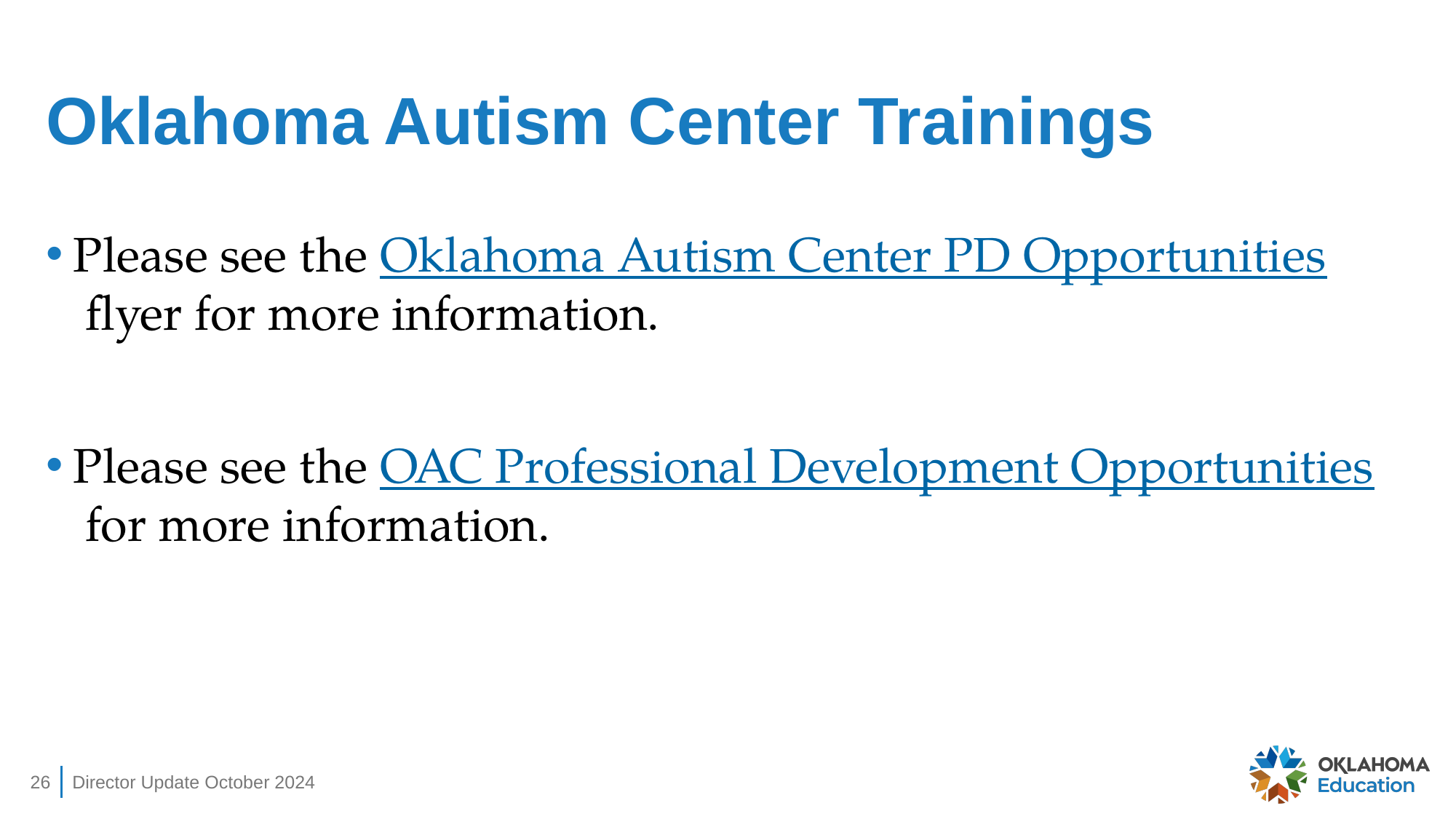

# Oklahoma Autism Center Trainings
Please see the Oklahoma Autism Center PD Opportunities flyer for more information.

Please see the OAC Professional Development Opportunities for more information.
26
Director Update October 2024